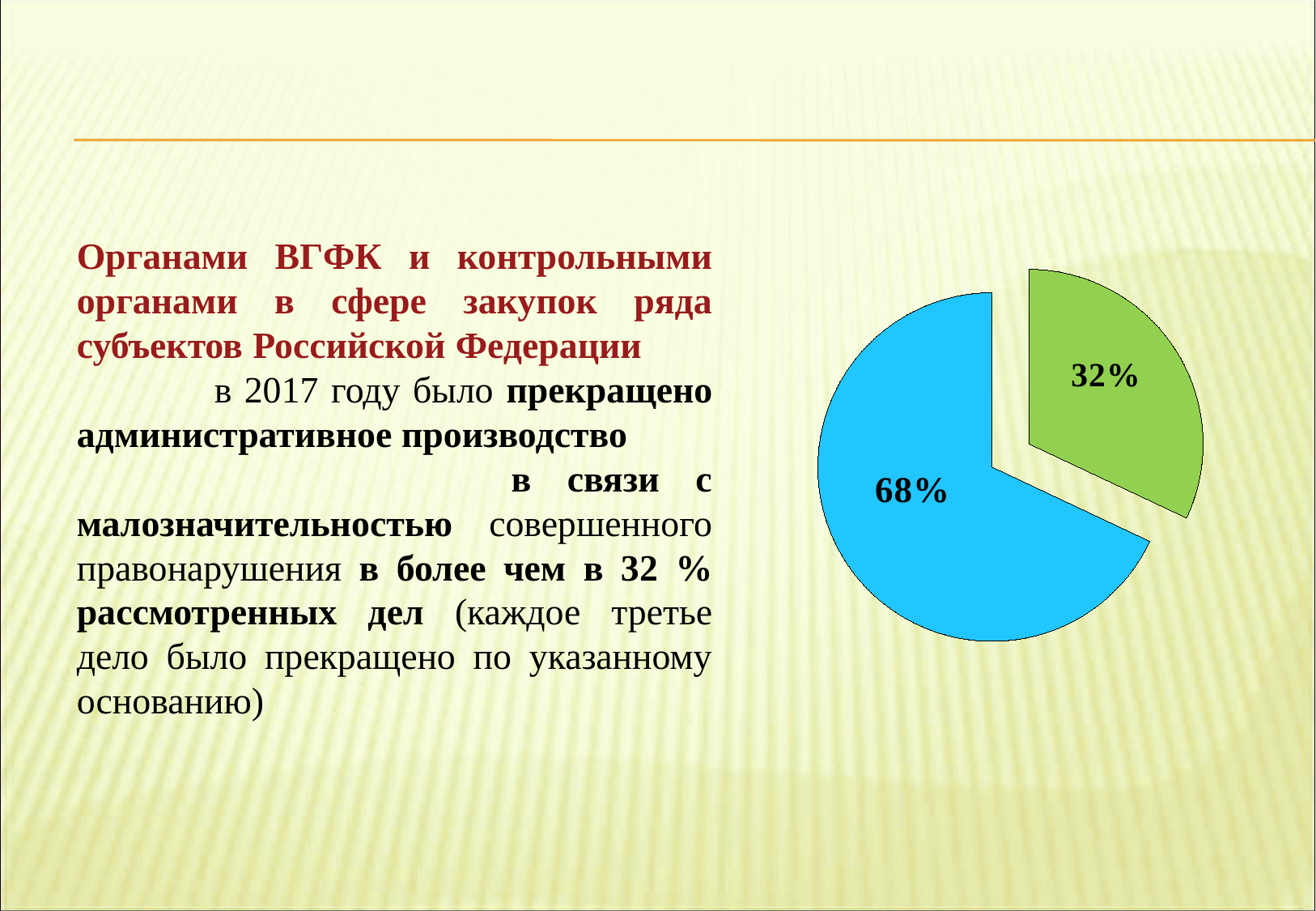

#
Органами ВГФК и контрольными органами в сфере закупок ряда субъектов Российской Федерации                   в 2017 году было прекращено административное производство                      в связи с малозначительностью совершенного правонарушения в более чем в 32 % рассмотренных дел (каждое третье дело было прекращено по указанному основанию)

### Chart: 68%

| Category | Столбец2 |
|---|---|
|  | 32.0 |
|  | 68.0 |